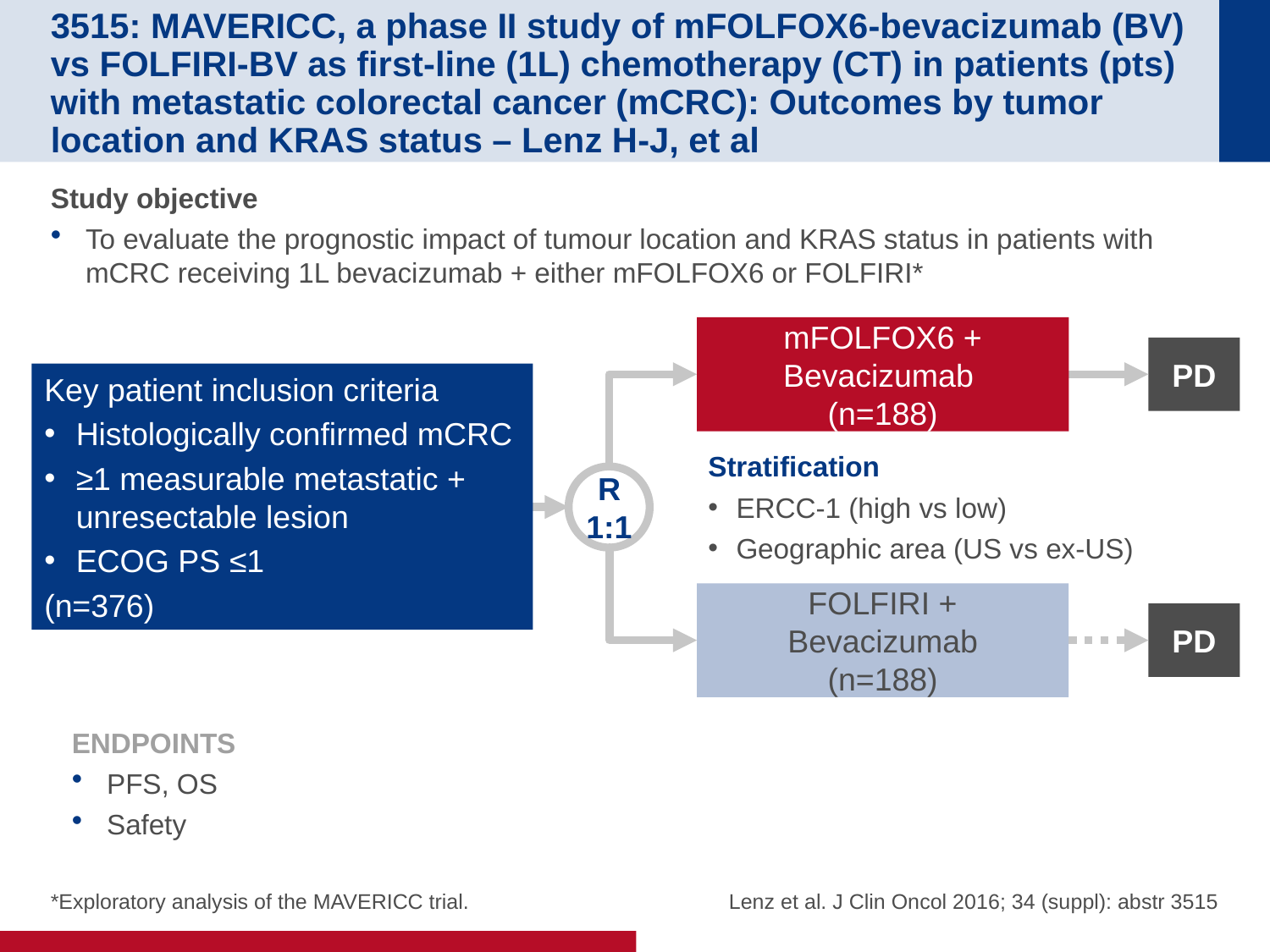

# 3515: MAVERICC, a phase II study of mFOLFOX6-bevacizumab (BV) vs FOLFIRI-BV as first-line (1L) chemotherapy (CT) in patients (pts) with metastatic colorectal cancer (mCRC): Outcomes by tumor location and KRAS status – Lenz H-J, et al
Study objective
To evaluate the prognostic impact of tumour location and KRAS status in patients with mCRC receiving 1L bevacizumab + either mFOLFOX6 or FOLFIRI*
mFOLFOX6 + Bevacizumab
(n=188)
PD
Key patient inclusion criteria
Histologically confirmed mCRC
≥1 measurable metastatic + unresectable lesion
ECOG PS ≤1
(n=376)
Stratification
ERCC-1 (high vs low)
Geographic area (US vs ex-US)
R
1:1
FOLFIRI + Bevacizumab
(n=188)
PD
ENDPOINTS
PFS, OS
Safety

*Exploratory analysis of the MAVERICC trial.
Lenz et al. J Clin Oncol 2016; 34 (suppl): abstr 3515